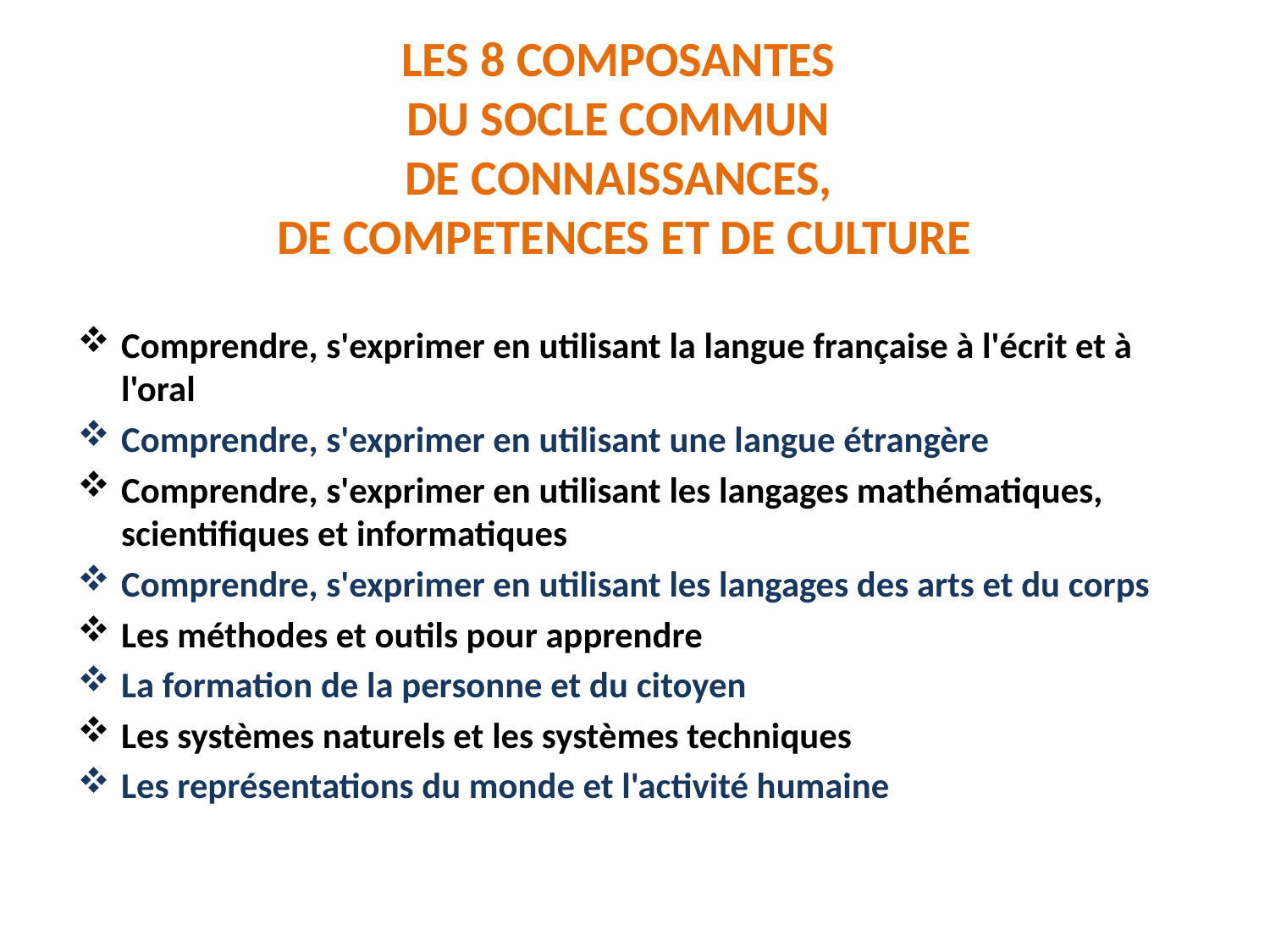

# LES 8 COMPOSANTES DU SOCLE COMMUN DE CONNAISSANCES, DE COMPETENCES ET DE CULTURE
Comprendre, s'exprimer en utilisant la langue française à l'écrit et à l'oral
Comprendre, s'exprimer en utilisant une langue étrangère
Comprendre, s'exprimer en utilisant les langages mathématiques, scientifiques et informatiques
Comprendre, s'exprimer en utilisant les langages des arts et du corps
Les méthodes et outils pour apprendre
La formation de la personne et du citoyen
Les systèmes naturels et les systèmes techniques
Les représentations du monde et l'activité humaine